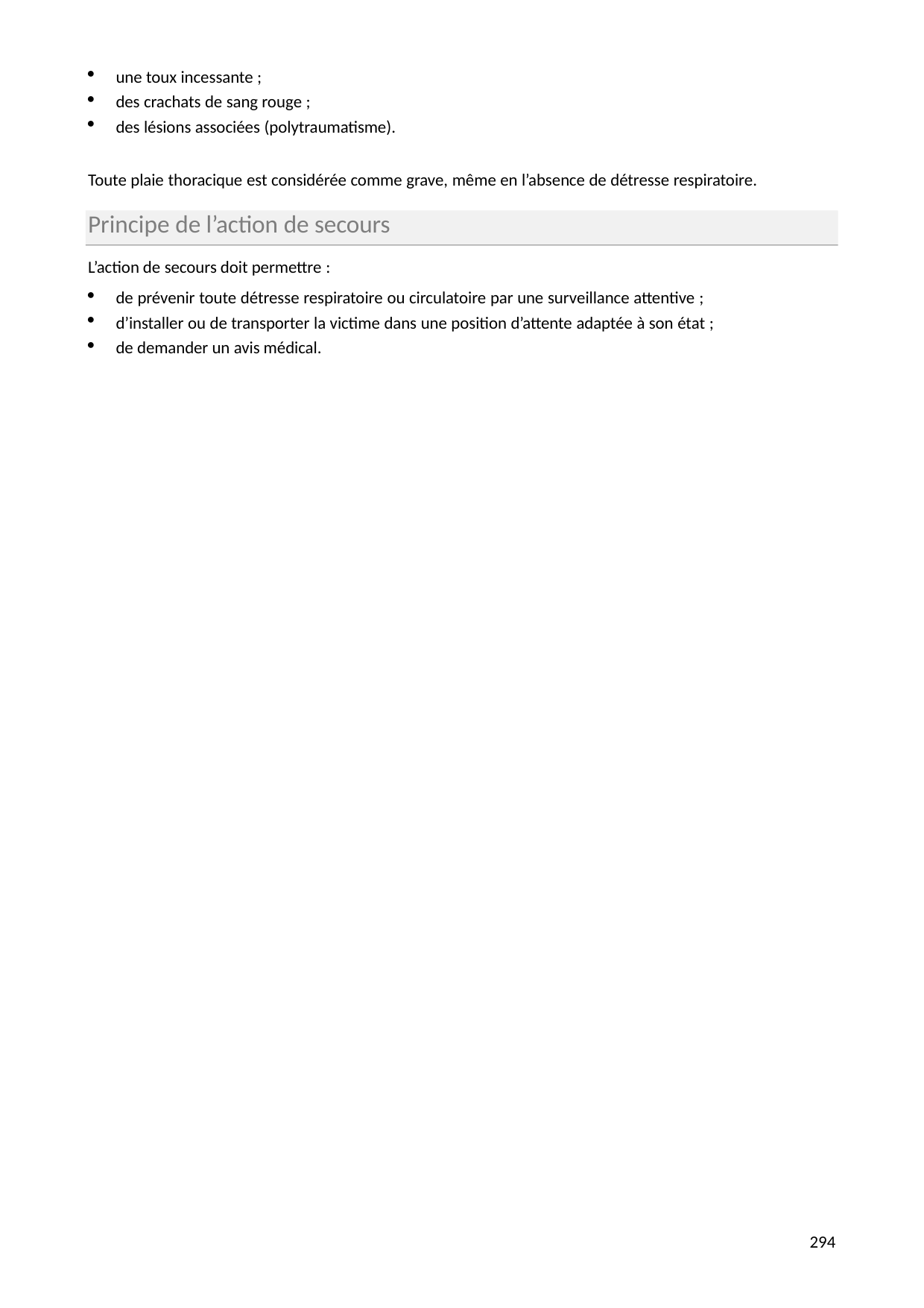

une toux incessante ;
des crachats de sang rouge ;
des lésions associées (polytraumatisme).

Toute plaie thoracique est considérée comme grave, même en l’absence de détresse respiratoire.

Principe de l’action de secours
L’action de secours doit permettre :
de prévenir toute détresse respiratoire ou circulatoire par une surveillance attentive ;
d’installer ou de transporter la victime dans une position d’attente adaptée à son état ;
de demander un avis médical.

294